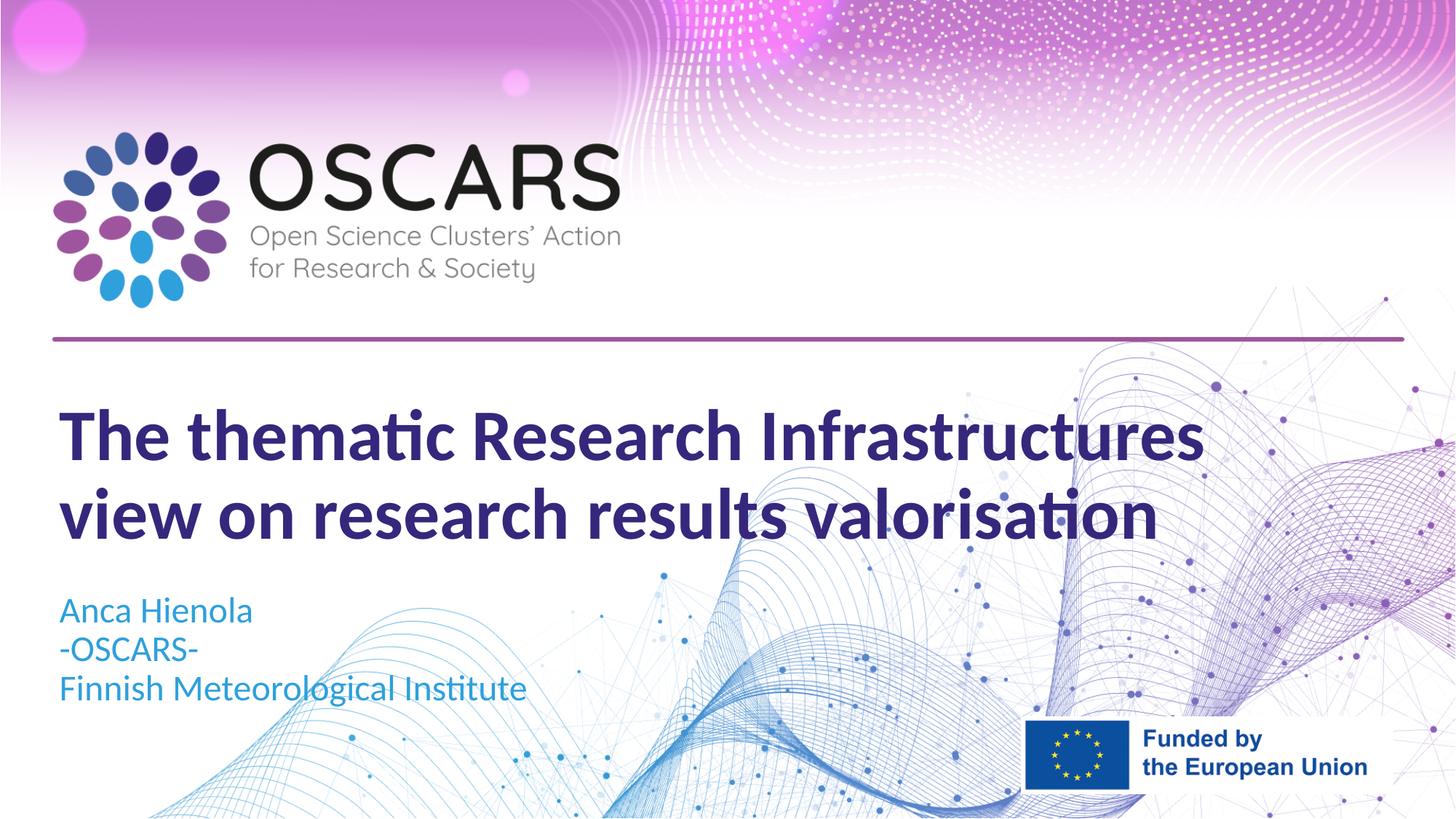

# The thematic Research Infrastructures view on research results valorisation
Anca Hienola
-OSCARS-
Finnish Meteorological Institute